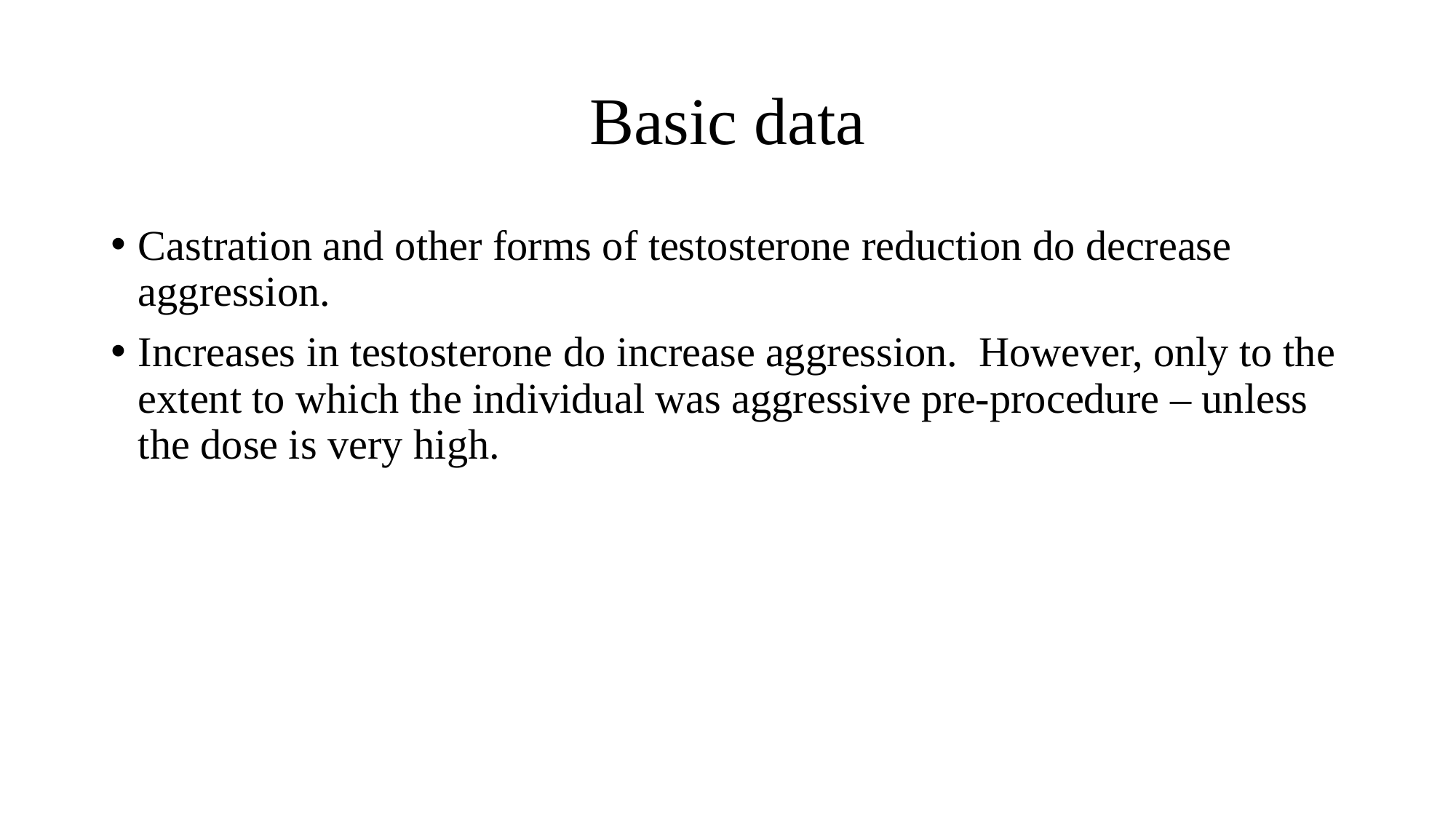

# Basic data
Castration and other forms of testosterone reduction do decrease aggression.
Increases in testosterone do increase aggression.  However, only to the extent to which the individual was aggressive pre-procedure – unless the dose is very high.